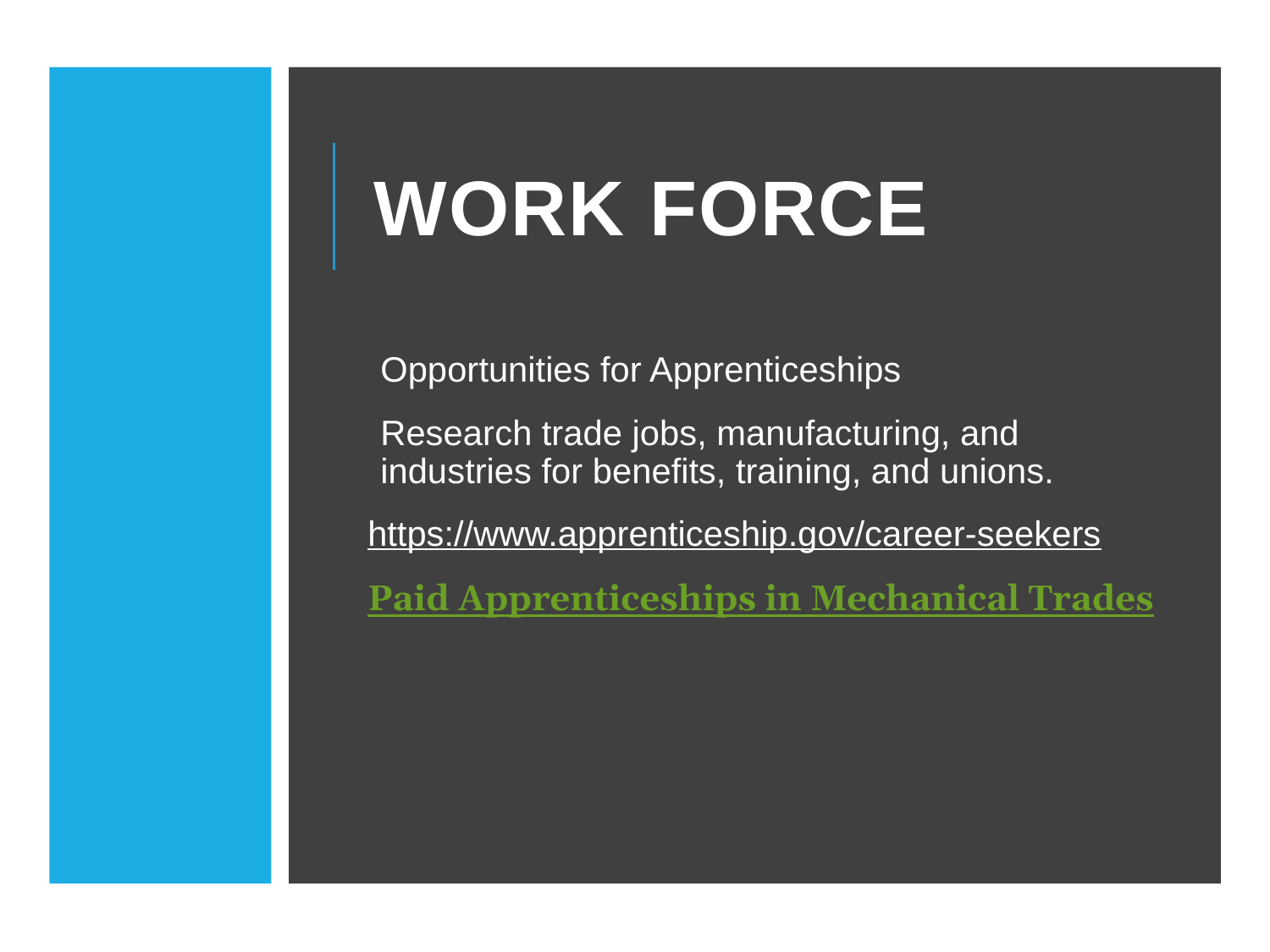

# Work Force
Opportunities for Apprenticeships
Research trade jobs, manufacturing, and industries for benefits, training, and unions.
https://www.apprenticeship.gov/career-seekers
Paid Apprenticeships in Mechanical Trades